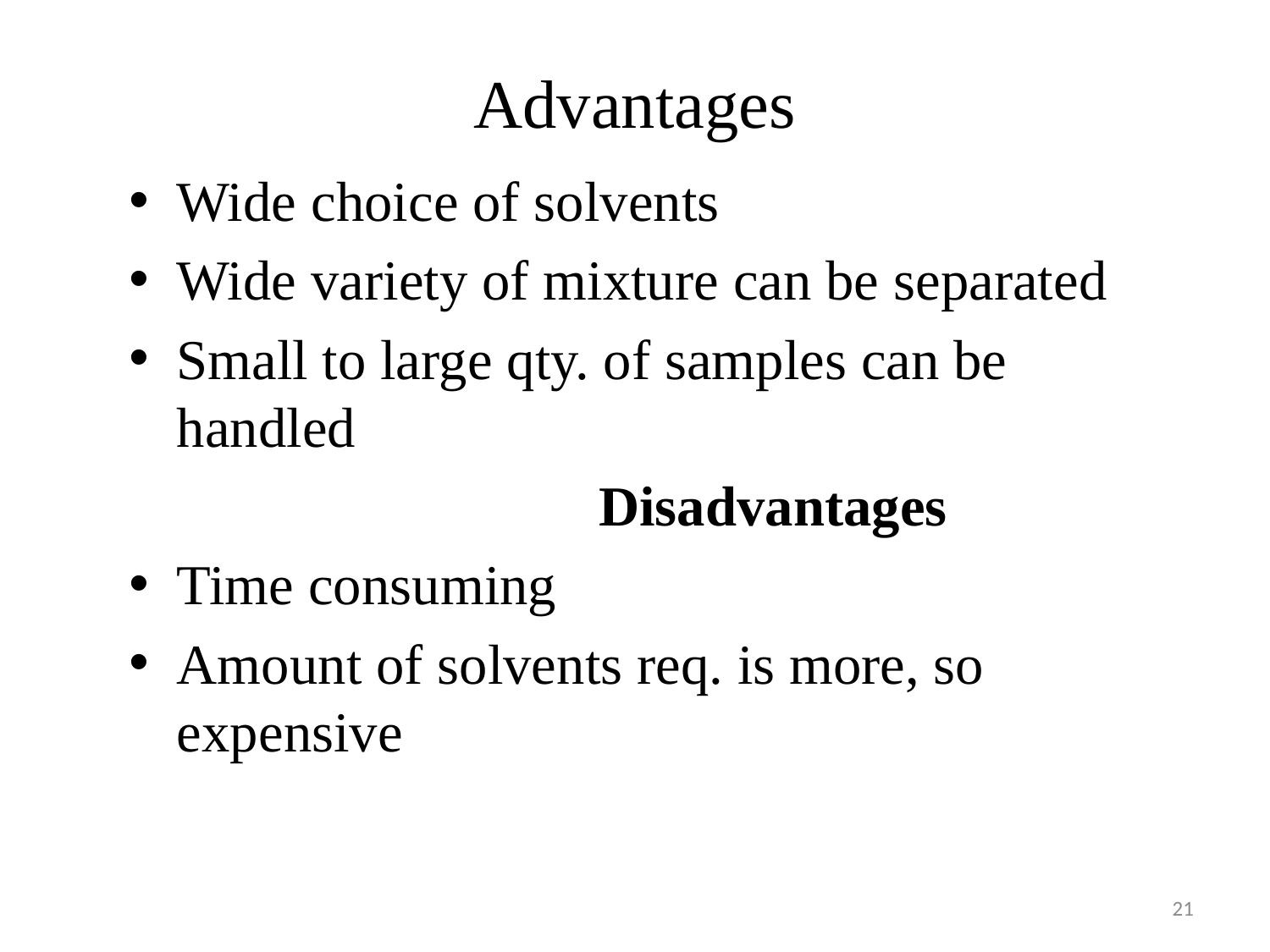

# Advantages
Wide choice of solvents
Wide variety of mixture can be separated
Small to large qty. of samples can be handled
			Disadvantages
Time consuming
Amount of solvents req. is more, so expensive

21